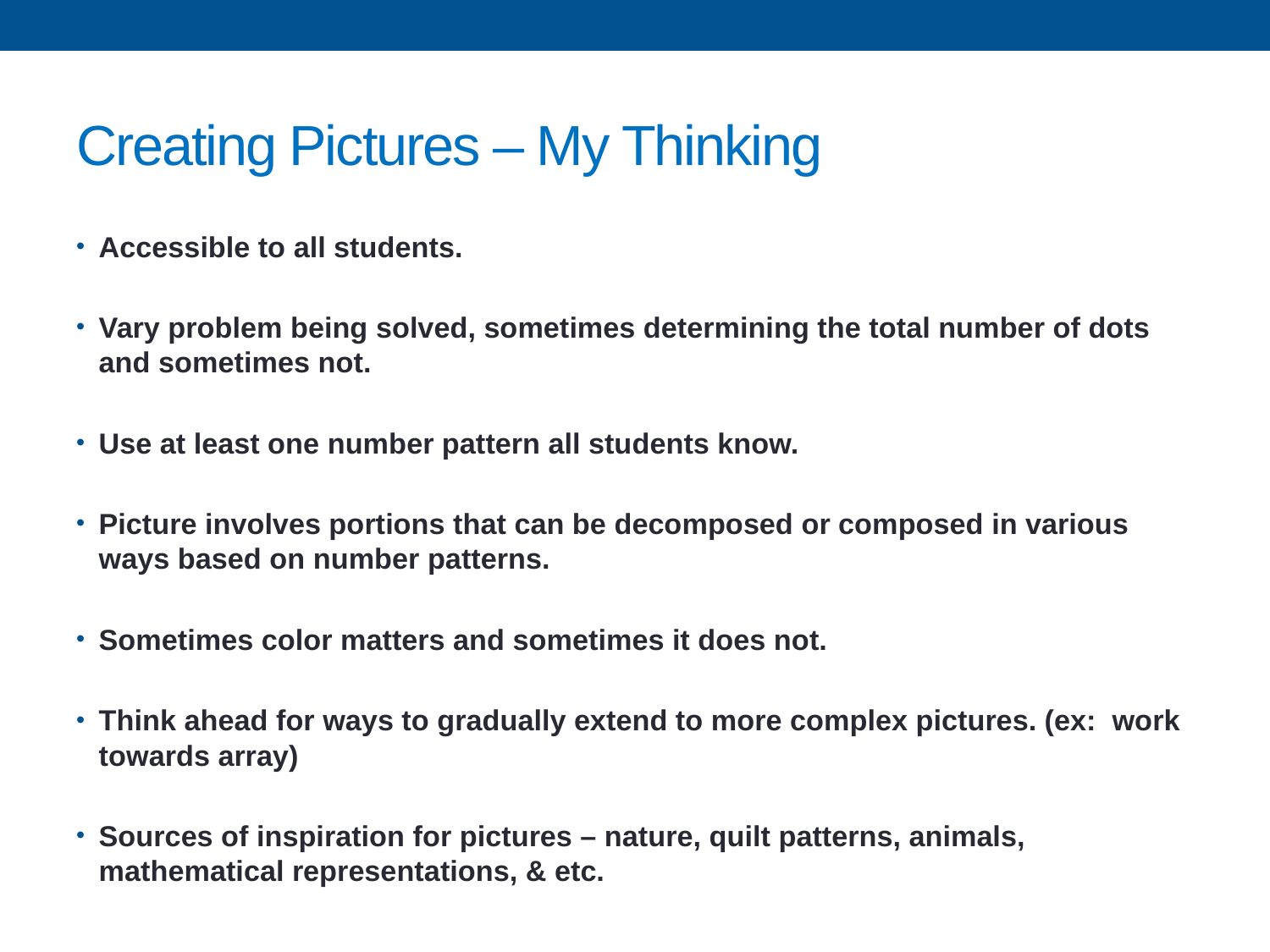

# Creating Pictures – My Thinking
Accessible to all students.

Vary problem being solved, sometimes determining the total number of dots and sometimes not.

Use at least one number pattern all students know.

Picture involves portions that can be decomposed or composed in various ways based on number patterns.

Sometimes color matters and sometimes it does not.

Think ahead for ways to gradually extend to more complex pictures. (ex:  work towards array)

Sources of inspiration for pictures – nature, quilt patterns, animals, mathematical representations, & etc.